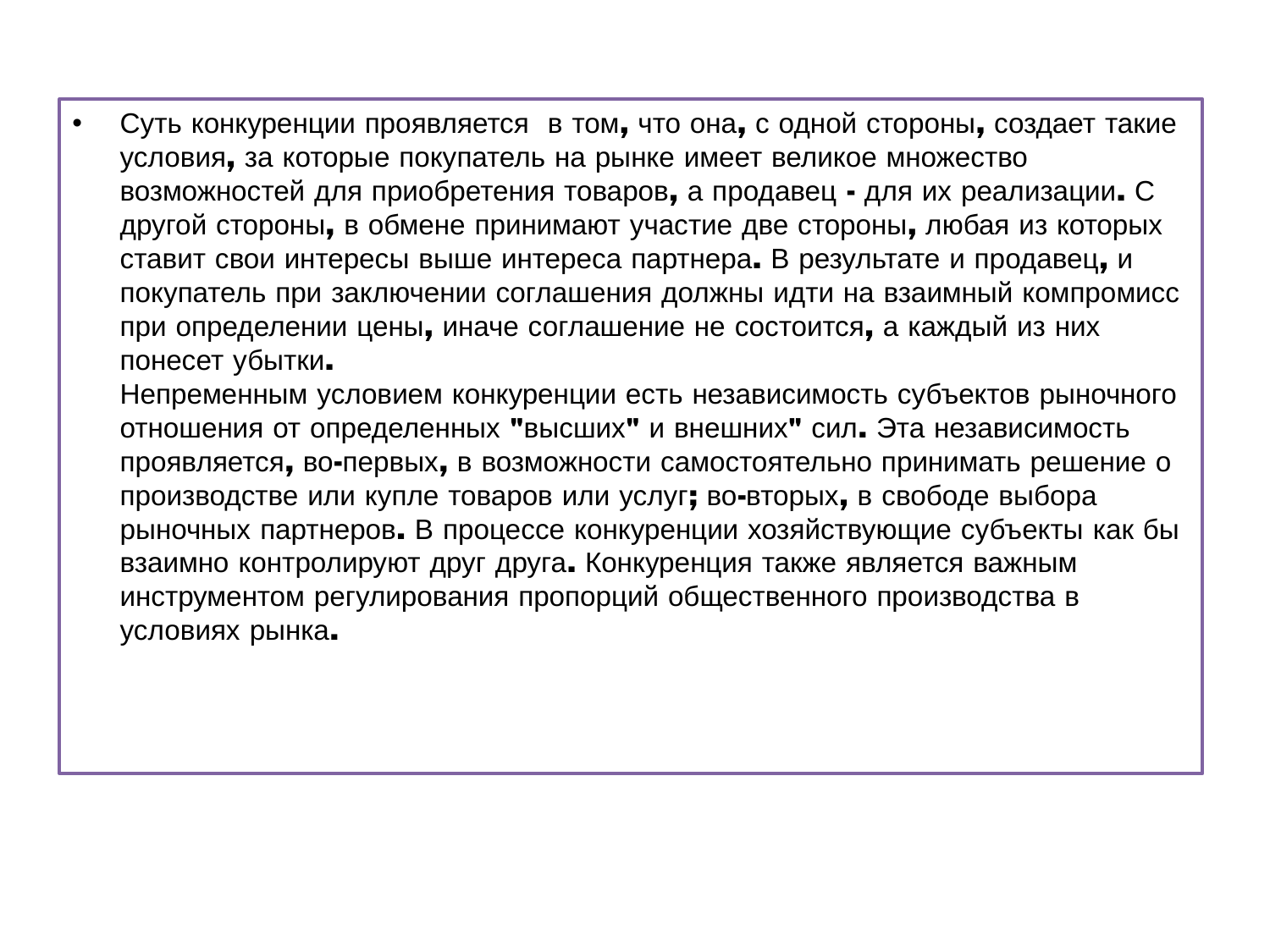

Суть конкуренции проявляется  в том, что она, с одной стороны, создает такие условия, за которые покупатель на рынке имеет великое множество возможностей для приобретения товаров, а продавец - для их реализации. С другой стороны, в обмене принимают участие две стороны, любая из которых ставит свои интересы выше интереса партнера. В результате и продавец, и покупатель при заключении соглашения должны идти на взаимный компромисс при определении цены, иначе соглашение не состоится, а каждый из них понесет убытки.
Непременным условием конкуренции есть независимость субъектов рыночного отношения от определенных "высших" и внешних" сил. Эта независимость проявляется, во-первых, в возможности самостоятельно принимать решение о производстве или купле товаров или услуг; во-вторых, в свободе выбора рыночных партнеров. В процессе конкуренции хозяйствующие субъекты как бы взаимно контролируют друг друга. Конкуренция также является важным инструментом регулирования пропорций общественного производства в условиях рынка.